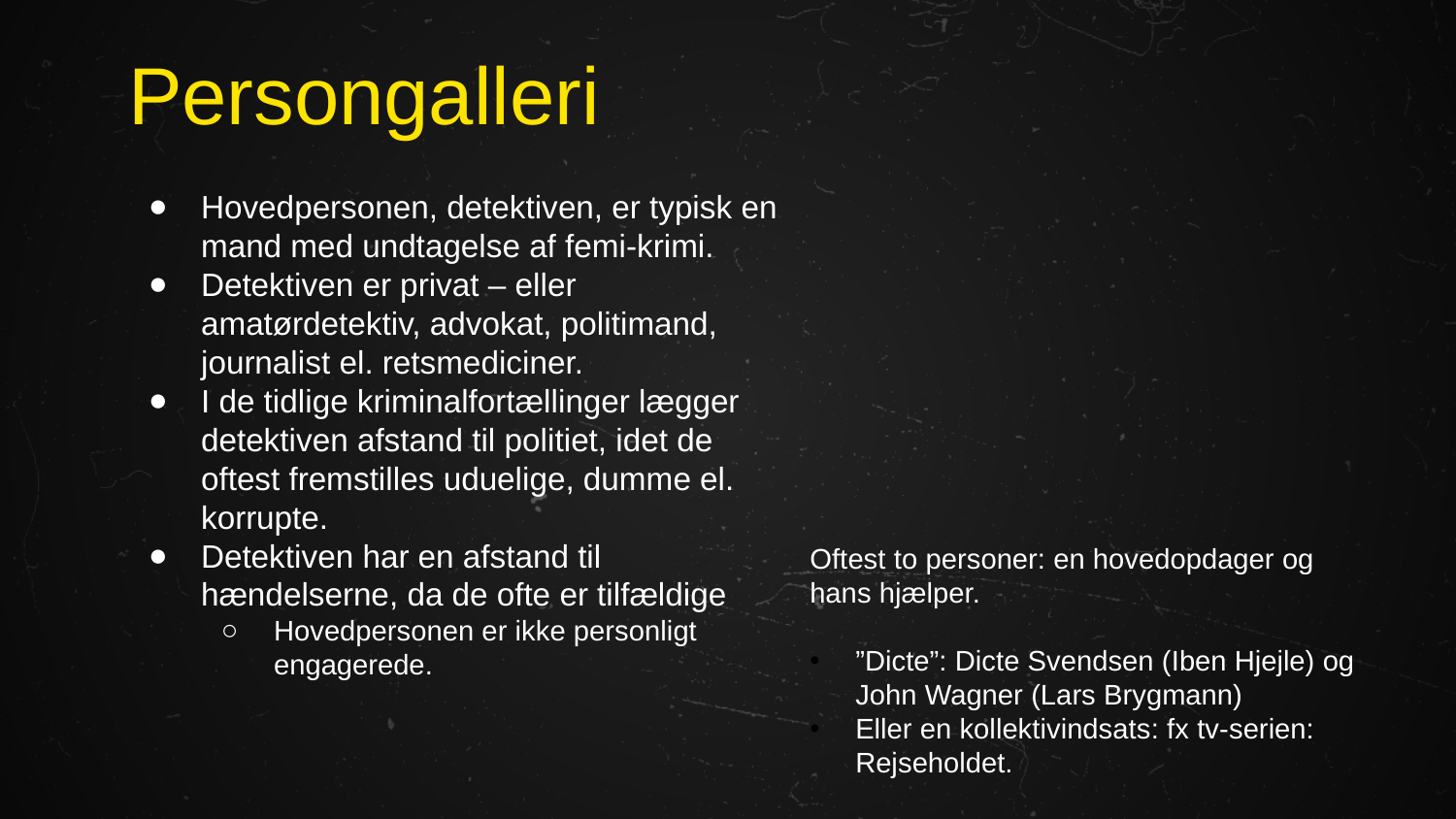

# Persongalleri
Hovedpersonen, detektiven, er typisk en mand med undtagelse af femi-krimi.
Detektiven er privat – eller amatørdetektiv, advokat, politimand, journalist el. retsmediciner.
I de tidlige kriminalfortællinger lægger  detektiven afstand til politiet, idet de oftest fremstilles uduelige, dumme el. korrupte.
Detektiven har en afstand til hændelserne, da de ofte er tilfældige
Hovedpersonen er ikke personligt engagerede.

Oftest to personer: en hovedopdager og hans hjælper.

”Dicte”: Dicte Svendsen (Iben Hjejle) og John Wagner (Lars Brygmann)
Eller en kollektivindsats: fx tv-serien: Rejseholdet.